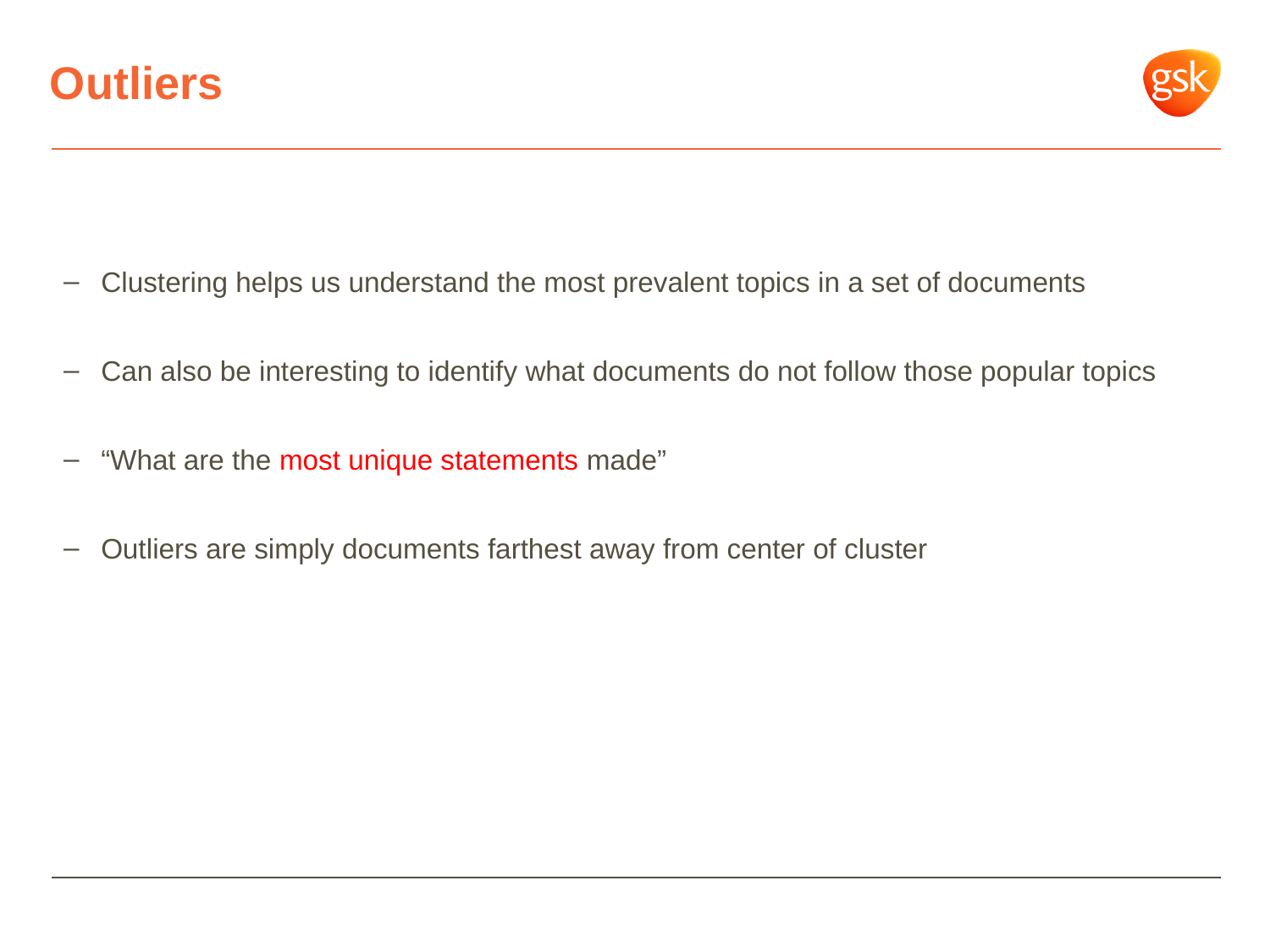

# Outliers
Clustering helps us understand the most prevalent topics in a set of documents

Can also be interesting to identify what documents do not follow those popular topics

“What are the most unique statements made”

Outliers are simply documents farthest away from center of cluster